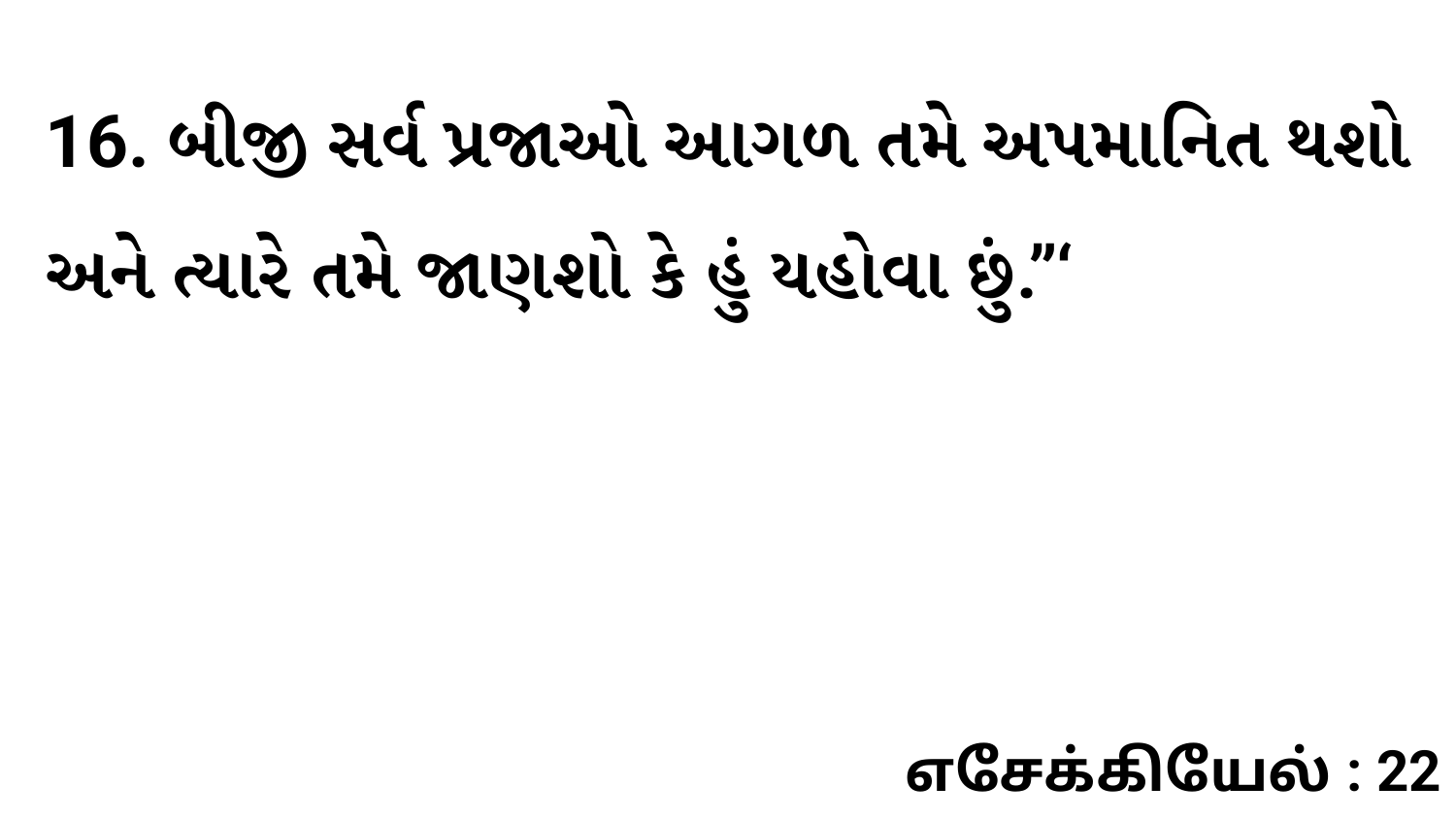

16. બીજી સર્વ પ્રજાઓ આગળ તમે અપમાનિત થશો અને ત્યારે તમે જાણશો કે હું યહોવા છું.”‘
எசேக்கியேல் : 22